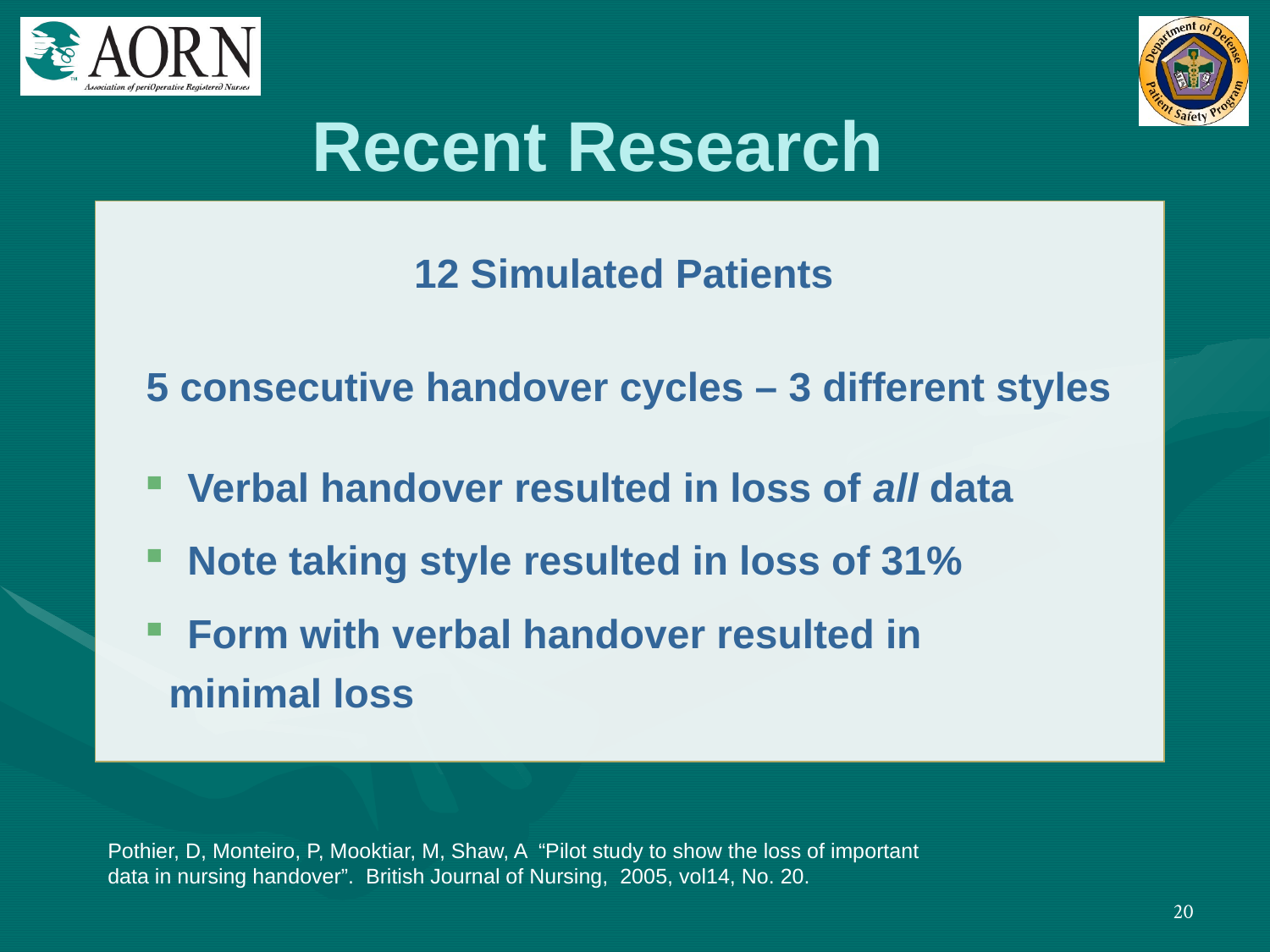

# Recent Research
12 Simulated Patients

5 consecutive handover cycles – 3 different styles

 Verbal handover resulted in loss of all data
 Note taking style resulted in loss of 31%
 Form with verbal handover resulted in
  minimal loss

Pothier, D, Monteiro, P, Mooktiar, M, Shaw, A  “Pilot study to show the loss of important
data in nursing handover”.  British Journal of Nursing,  2005, vol14, No. 20.
20